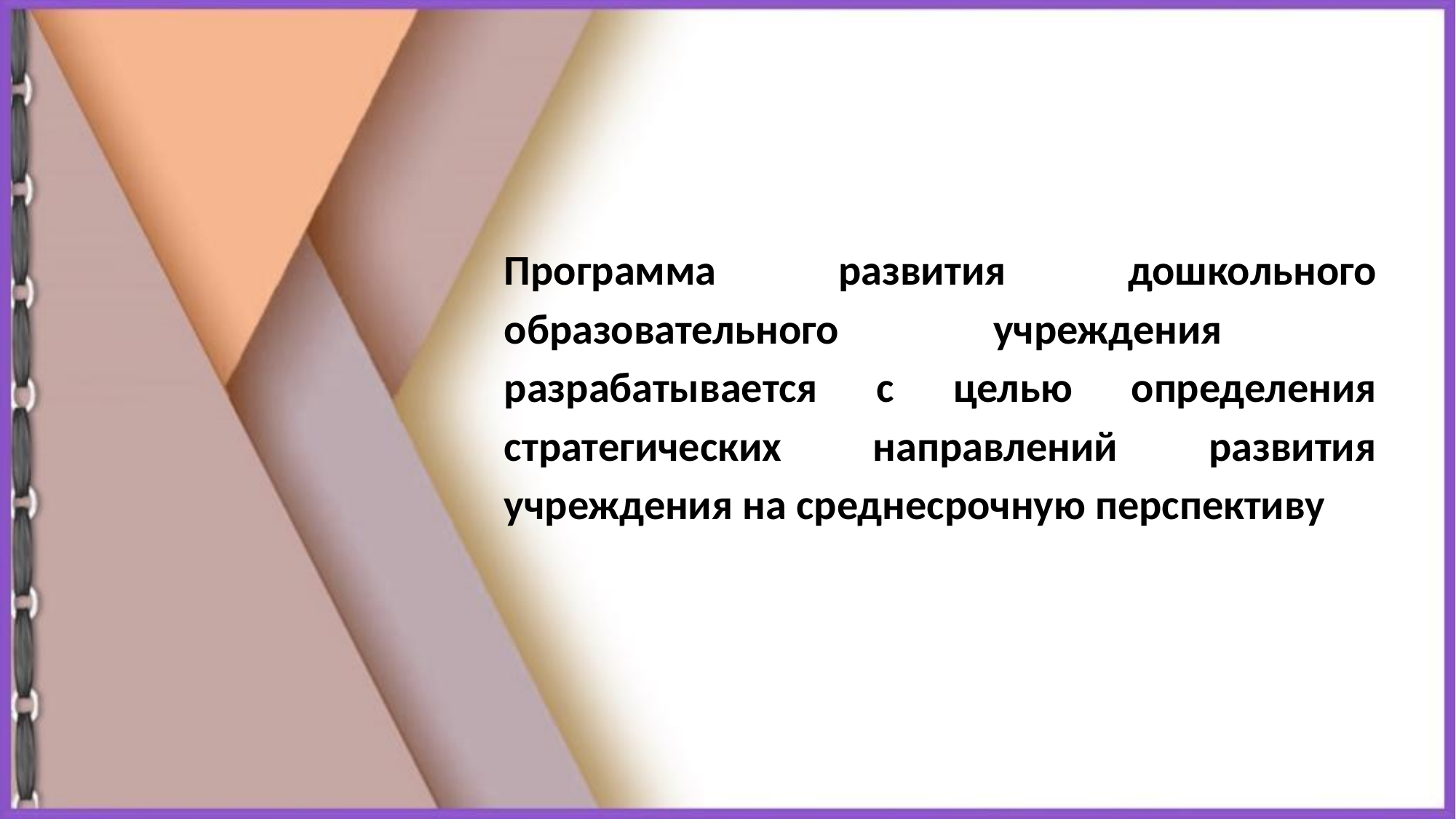

Программа развития дошкольного образовательного учреждения  разрабатывается с целью определения стратегических направлений развития учреждения на среднесрочную перспективу